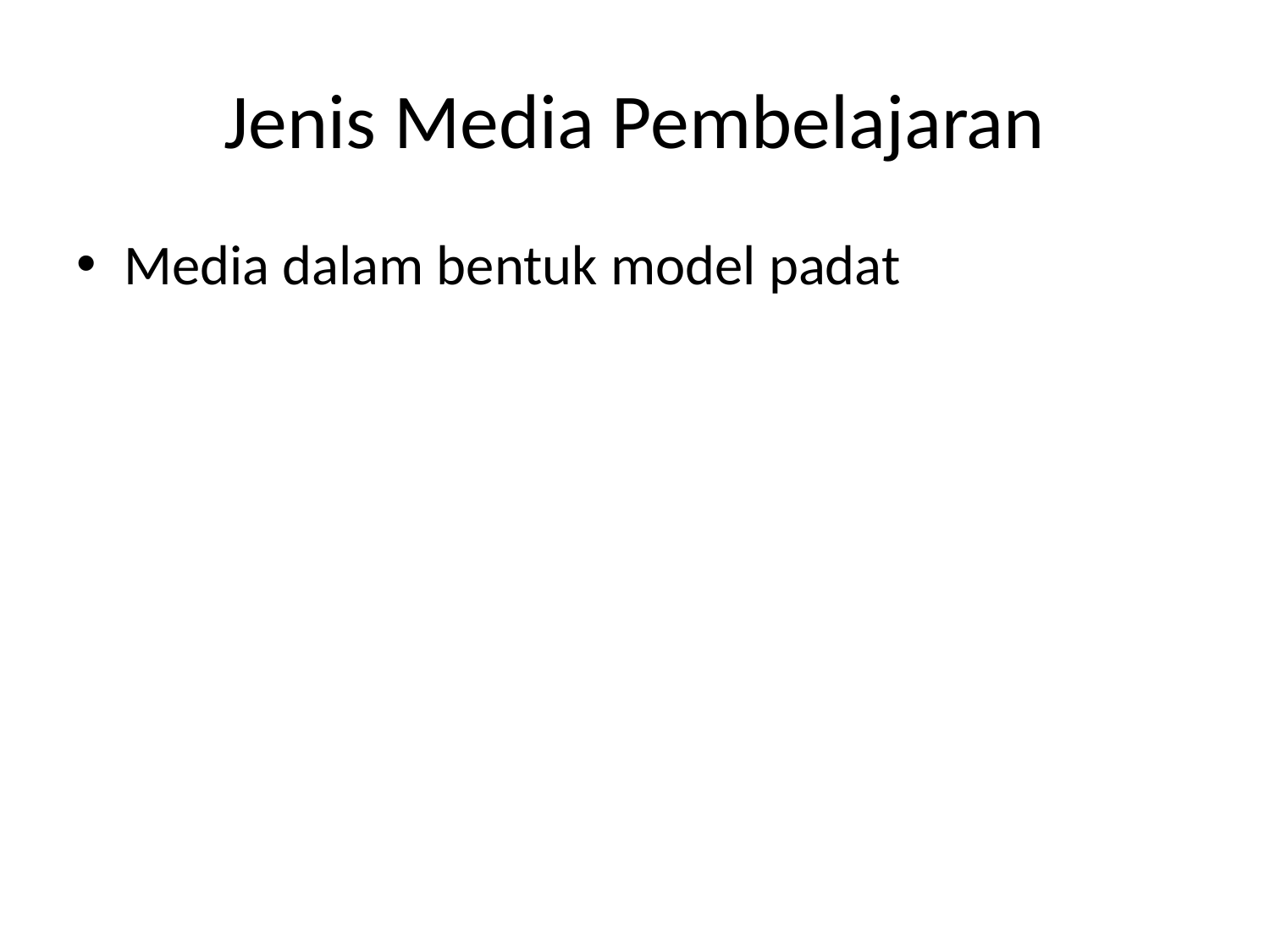

# Jenis Media Pembelajaran
Media dalam bentuk model padat